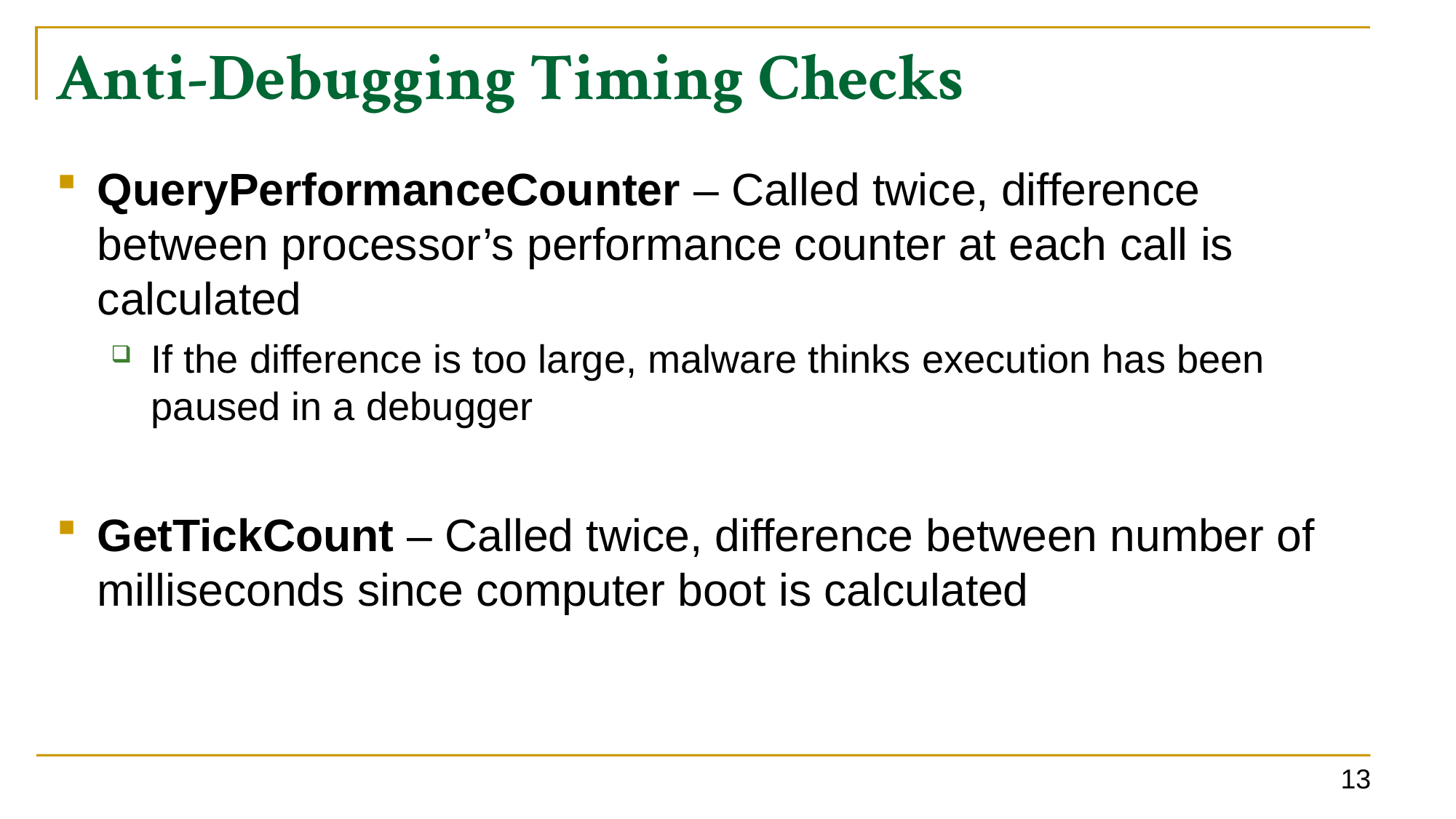

# Anti-Debugging Timing Checks
QueryPerformanceCounter – Called twice, difference between processor’s performance counter at each call is calculated
If the difference is too large, malware thinks execution has been paused in a debugger

GetTickCount – Called twice, difference between number of milliseconds since computer boot is calculated